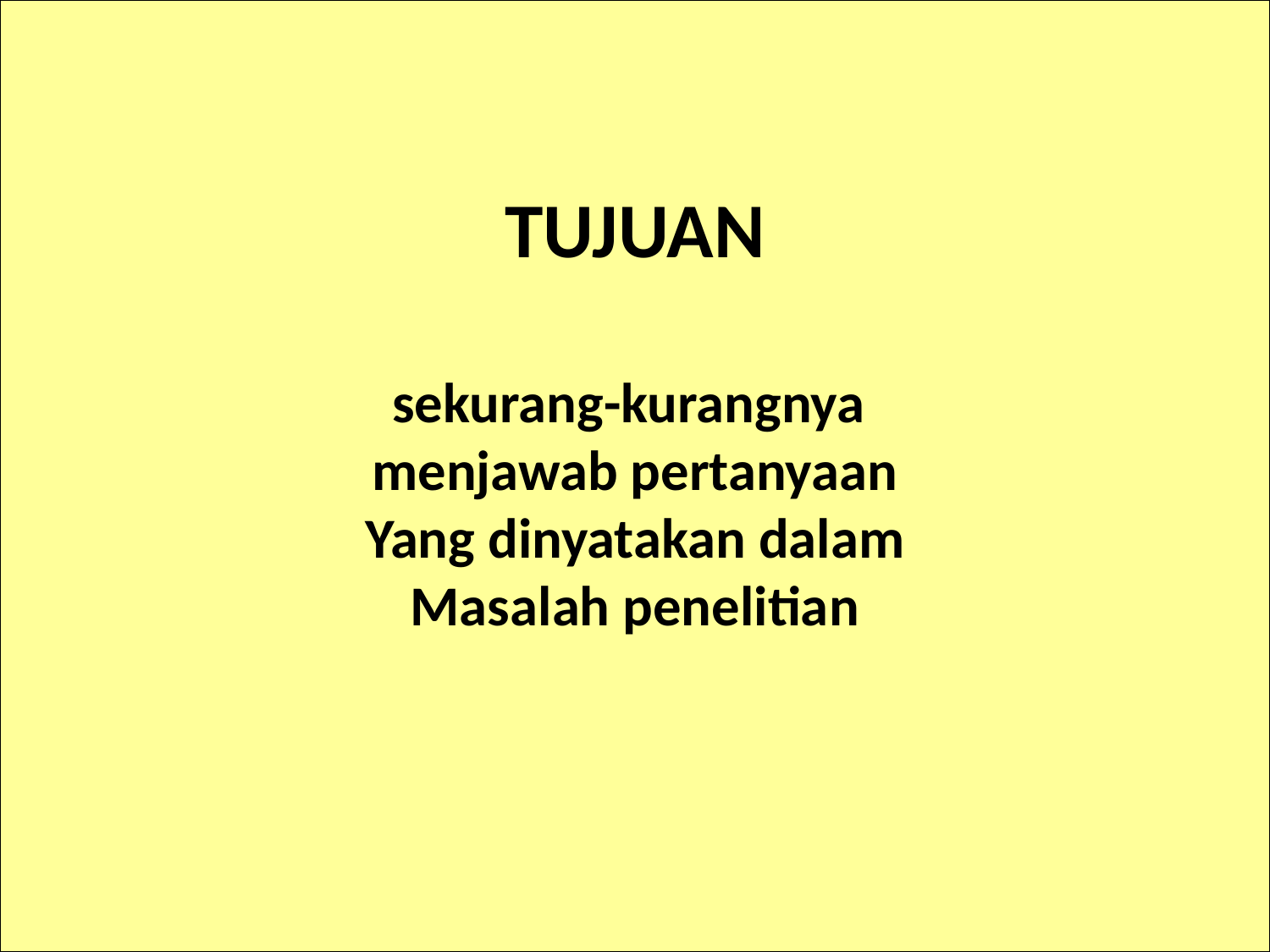

TUJUAN

sekurang-kurangnya
menjawab pertanyaan
Yang dinyatakan dalam
Masalah penelitian